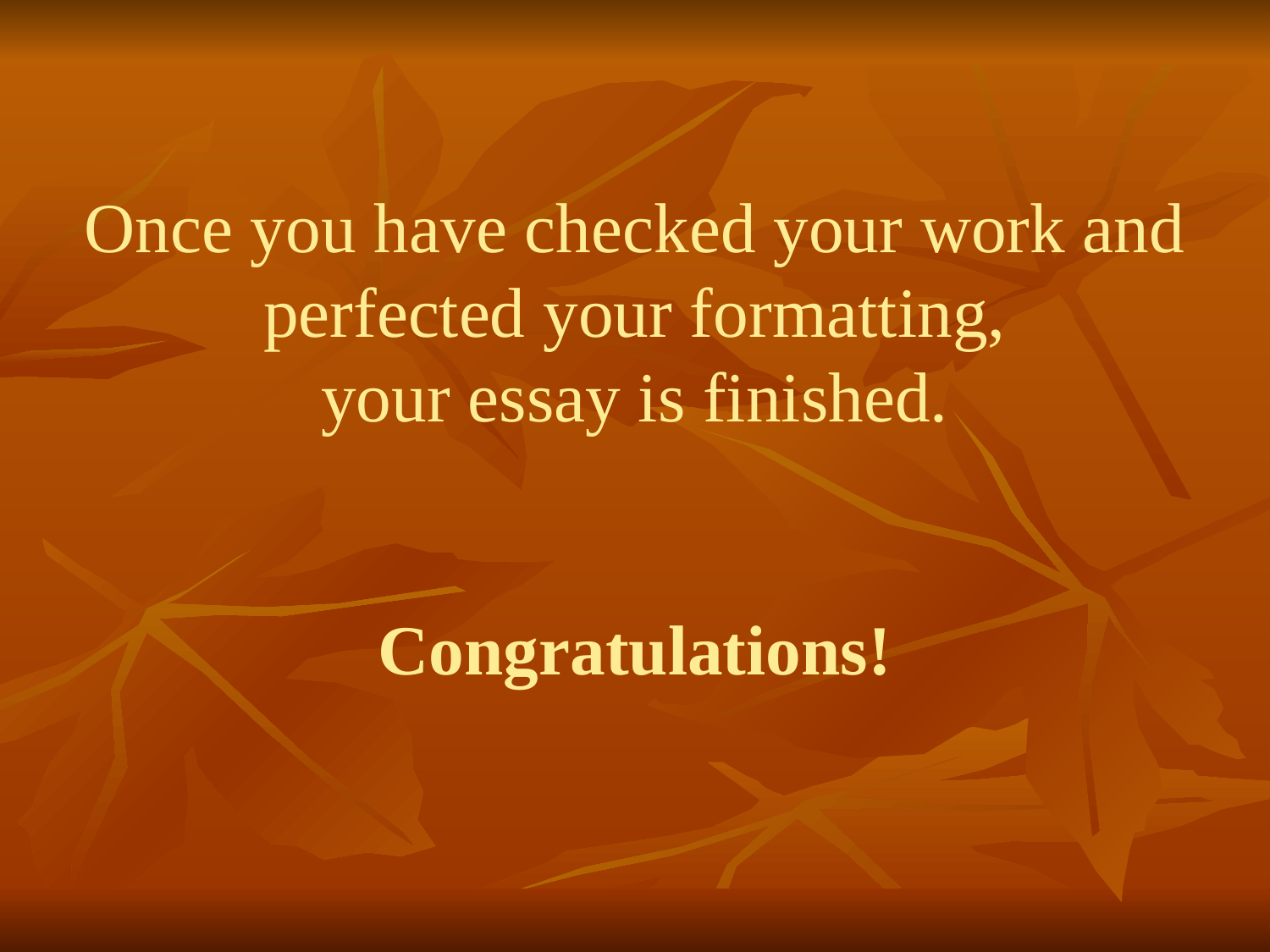

# Once you have checked your work and perfected your formatting, your essay is finished. Congratulations!